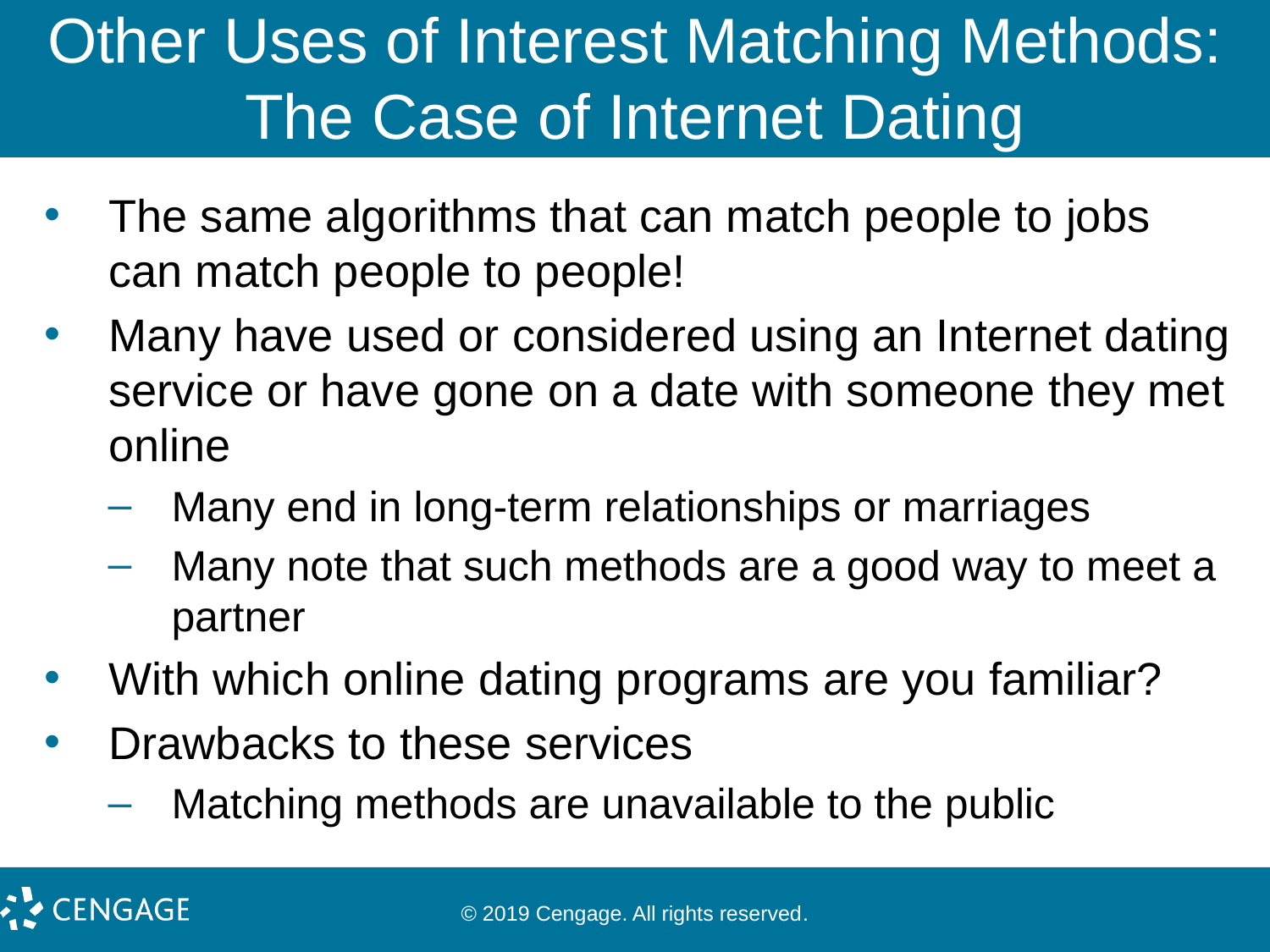

# Other Uses of Interest Matching Methods: The Case of Internet Dating
The same algorithms that can match people to jobs can match people to people!
Many have used or considered using an Internet dating service or have gone on a date with someone they met online
Many end in long-term relationships or marriages
Many note that such methods are a good way to meet a partner
With which online dating programs are you familiar?
Drawbacks to these services
Matching methods are unavailable to the public